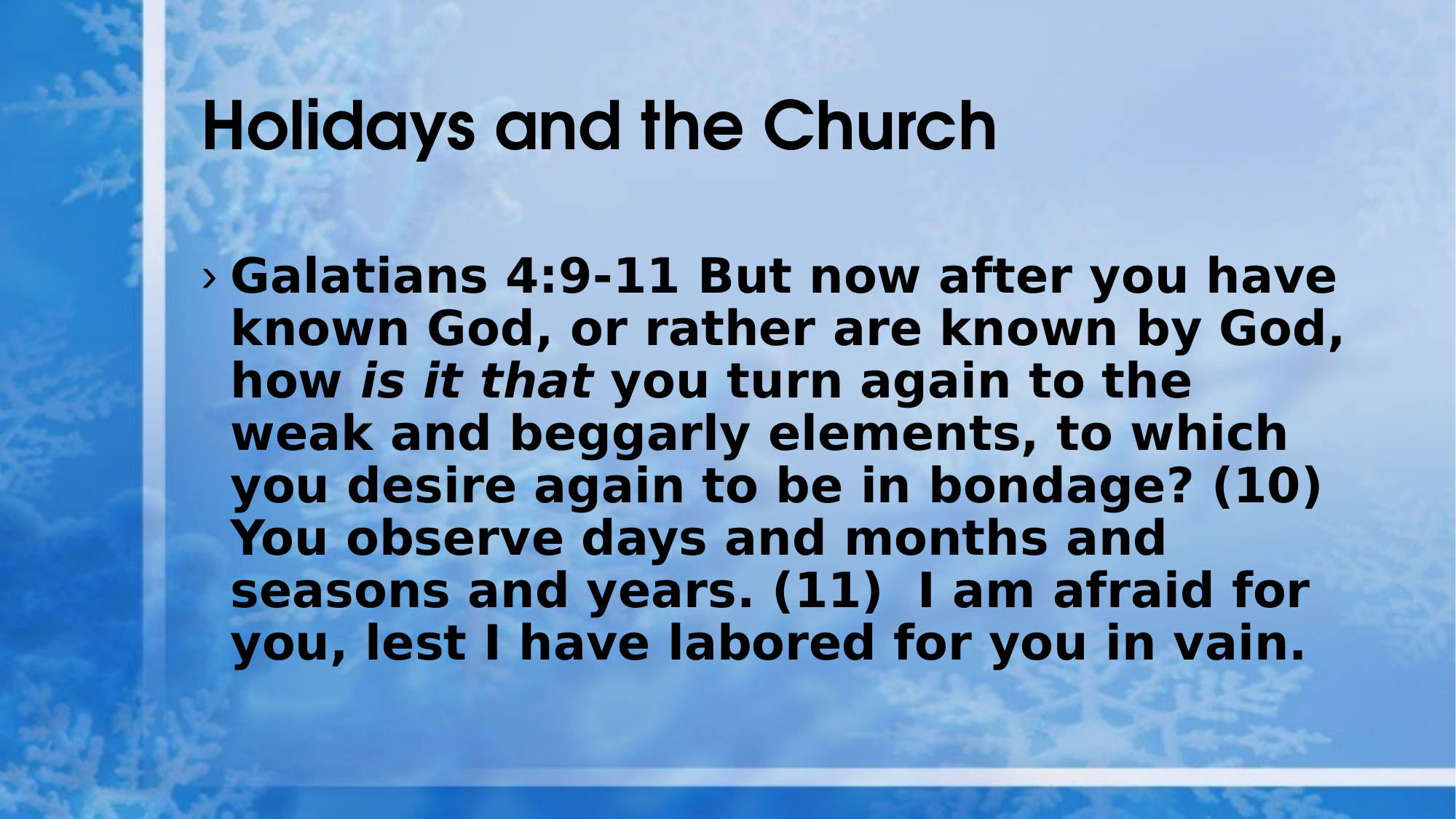

# Holidays and the Church
Galatians 4:9-11 But now after you have known God, or rather are known by God, how is it that you turn again to the weak and beggarly elements, to which you desire again to be in bondage? (10)  You observe days and months and seasons and years. (11)  I am afraid for you, lest I have labored for you in vain.